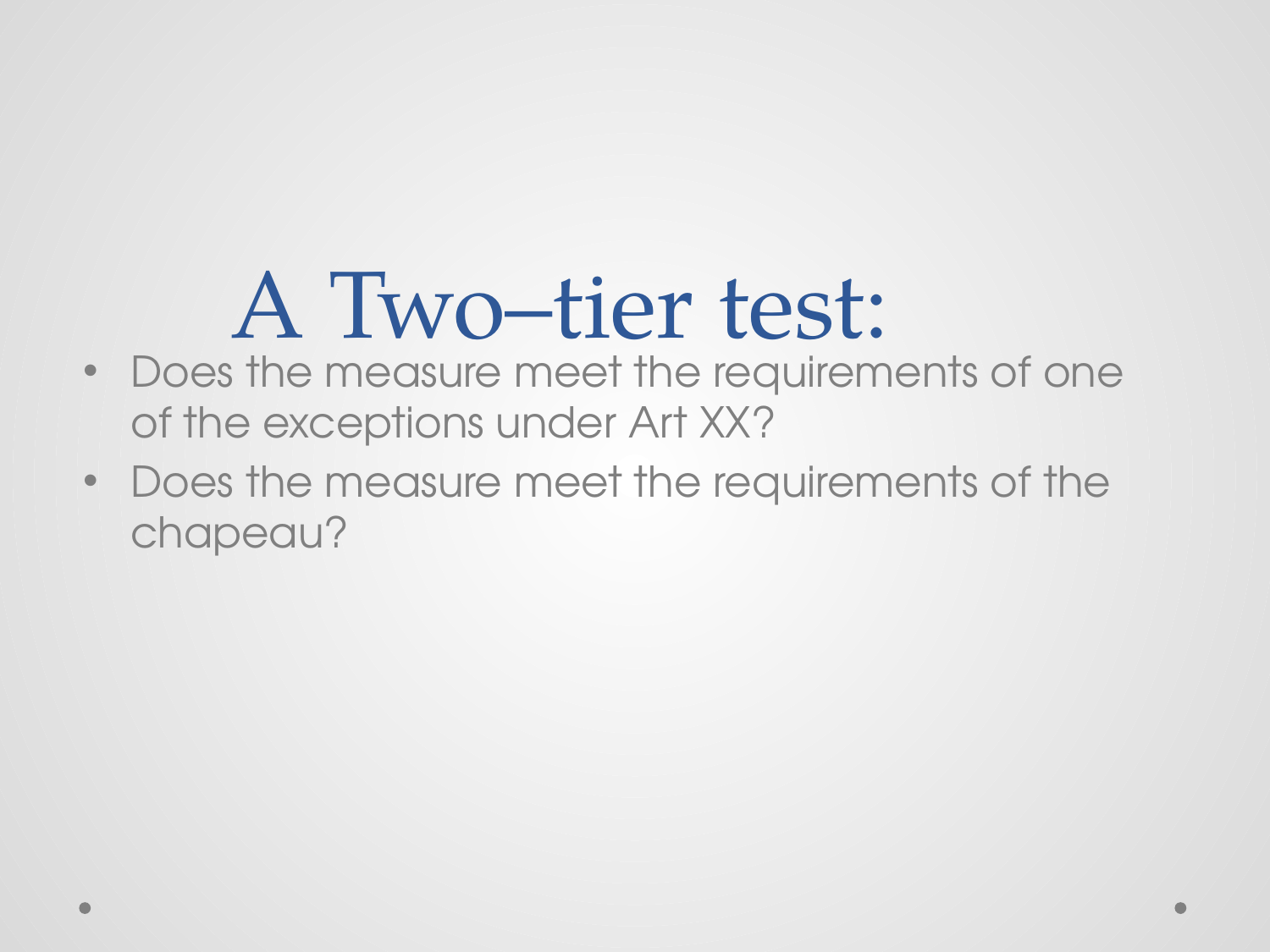

# A Two–tier test:
Does the measure meet the requirements of one of the exceptions under Art XX?
Does the measure meet the requirements of the chapeau?